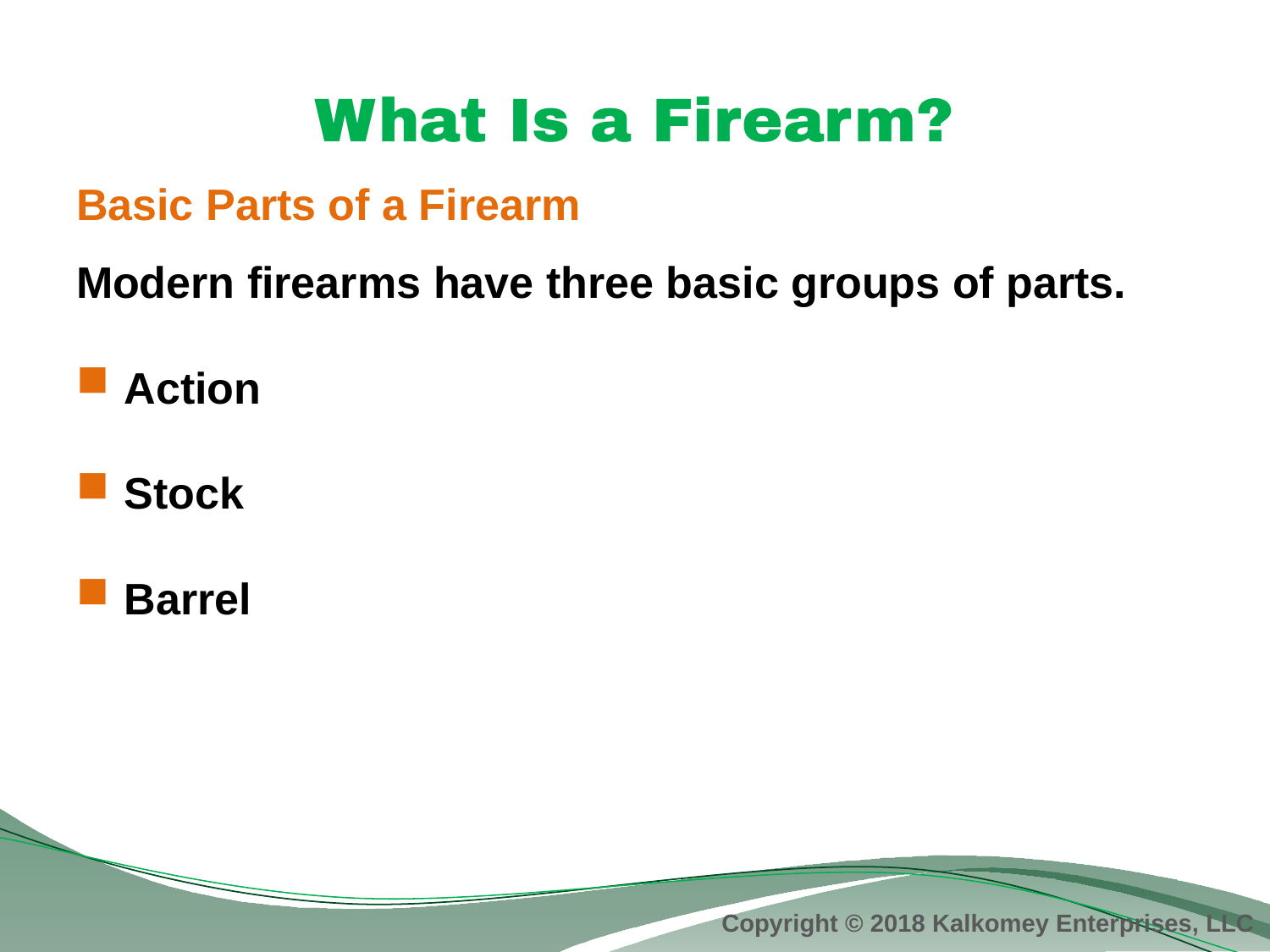

# What Is a Firearm?
Basic Parts of a Firearm
Modern firearms have three basic groups of parts.
Action
Stock
Barrel